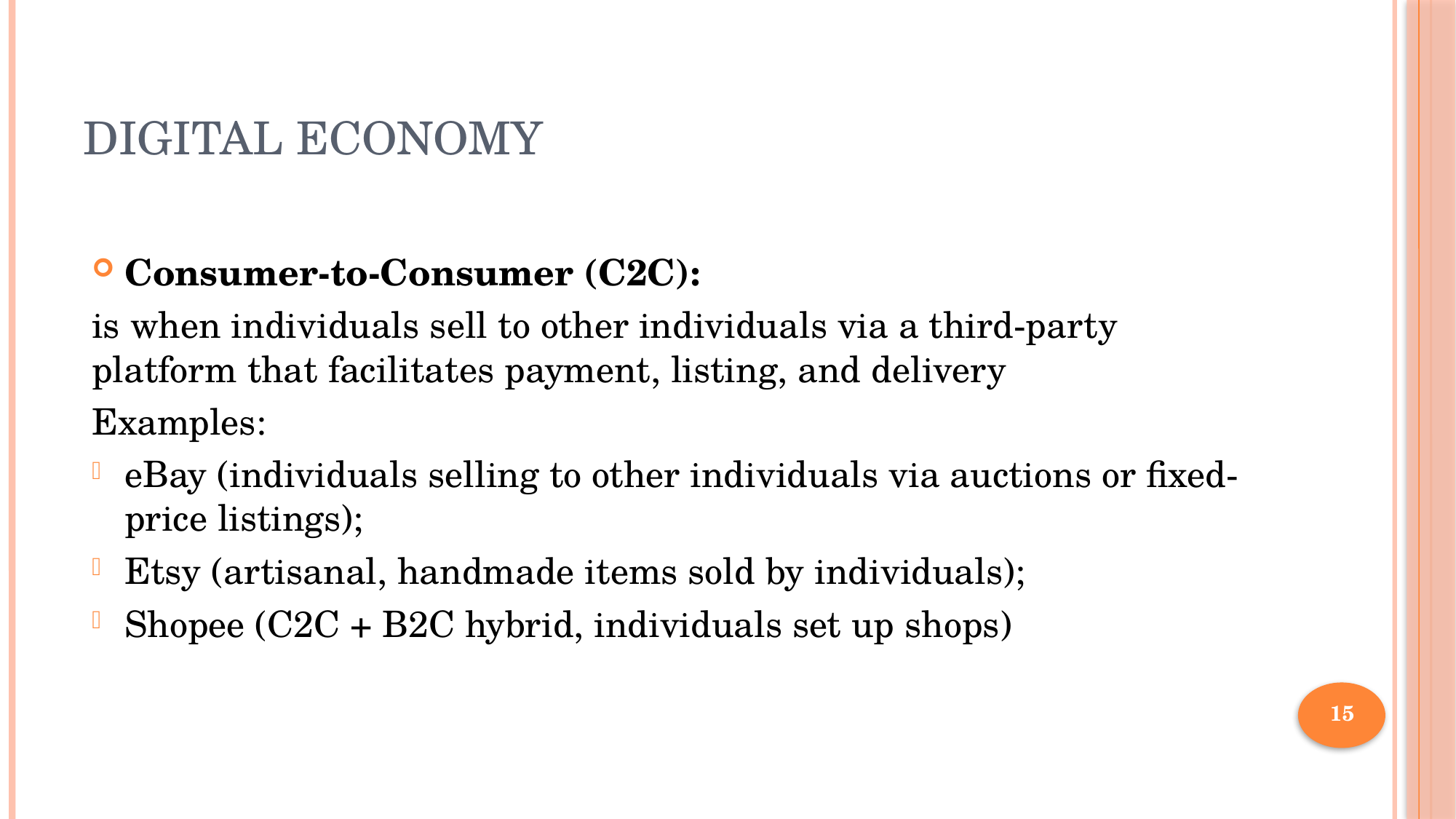

# Digital Economy

Consumer-to-Consumer (C2C):
is when individuals sell to other individuals via a third-party platform that facilitates payment, listing, and delivery
Examples:
eBay (individuals selling to other individuals via auctions or fixed-price listings);
Etsy (artisanal, handmade items sold by individuals);
Shopee (C2C + B2C hybrid, individuals set up shops)

15